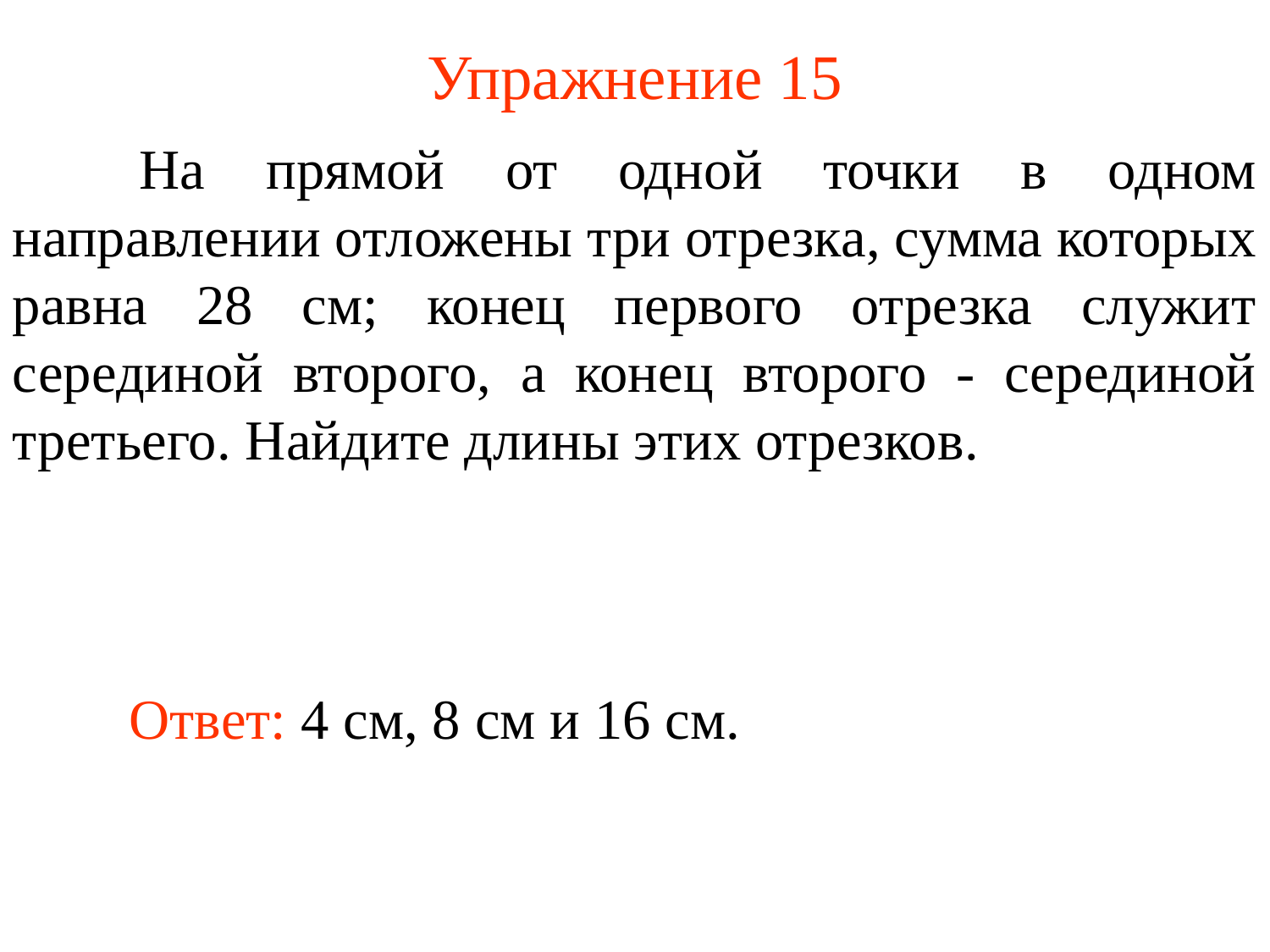

# Упражнение 15
	На прямой от одной точки в одном направлении отложены три отрезка, сумма которых равна 28 см; конец первого отрезка служит серединой второго, а конец второго - серединой третьего. Найдите длины этих отрезков.
Ответ: 4 см, 8 см и 16 см.